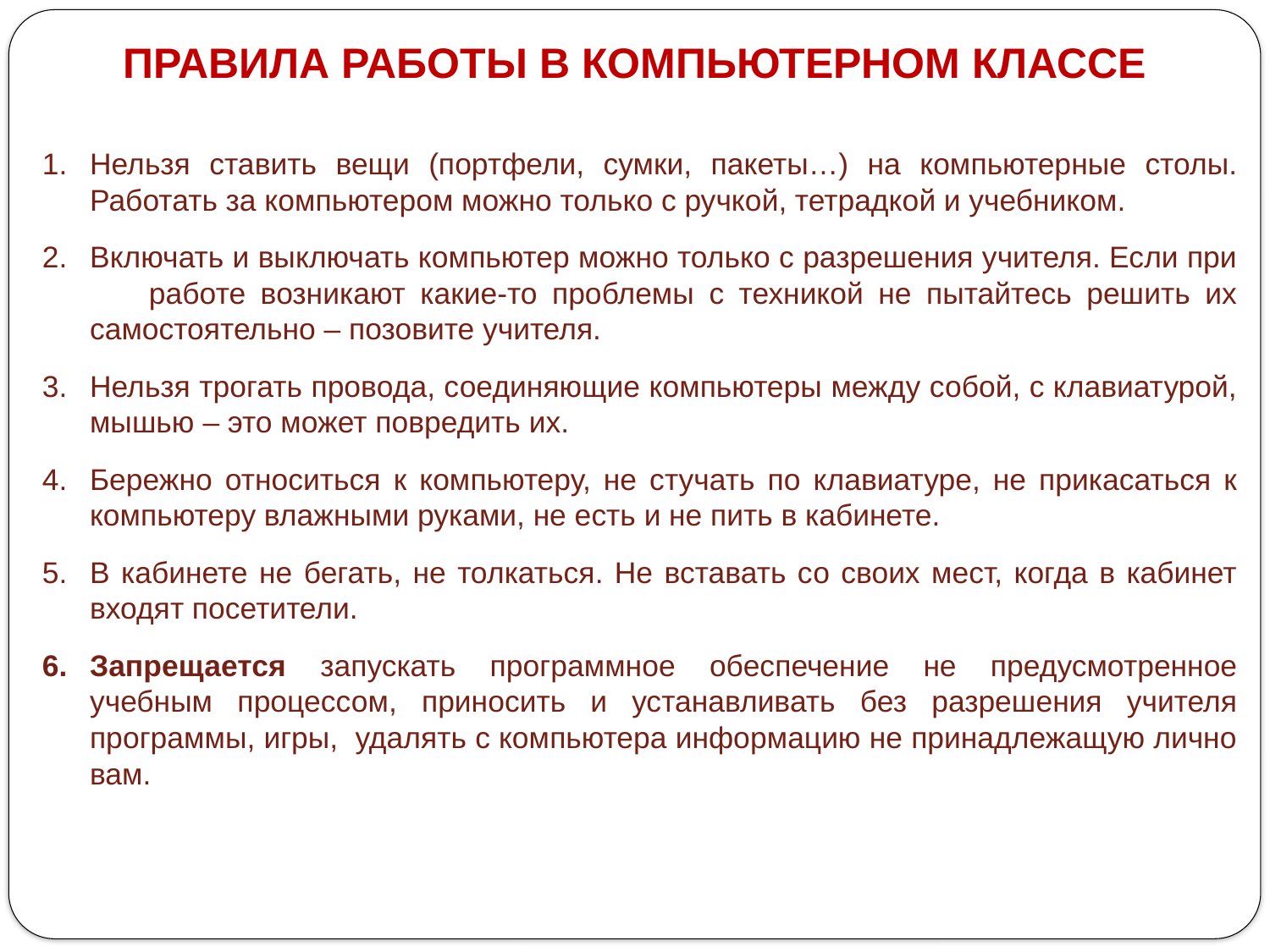

ПРАВИЛА РАБОТЫ В КОМПЬЮТЕРНОМ КЛАССЕ
Нельзя ставить вещи (портфели, сумки, пакеты…) на компьютерные столы. Работать за компьютером можно только с ручкой, тетрадкой и учебником.
Включать и выключать компьютер можно только с разрешения учителя. Если при     работе возникают какие-то проблемы с техникой не пытайтесь решить их самостоятельно – позовите учителя.
Нельзя трогать провода, соединяющие компьютеры между собой, с клавиатурой, мышью – это может повредить их.
Бережно относиться к компьютеру, не стучать по клавиатуре, не прикасаться к компьютеру влажными руками, не есть и не пить в кабинете.
В кабинете не бегать, не толкаться. Не вставать со своих мест, когда в кабинет входят посетители.
Запрещается запускать программное обеспечение не предусмотренное учебным процессом, приносить и устанавливать без разрешения учителя программы, игры,  удалять с компьютера информацию не принадлежащую лично вам.